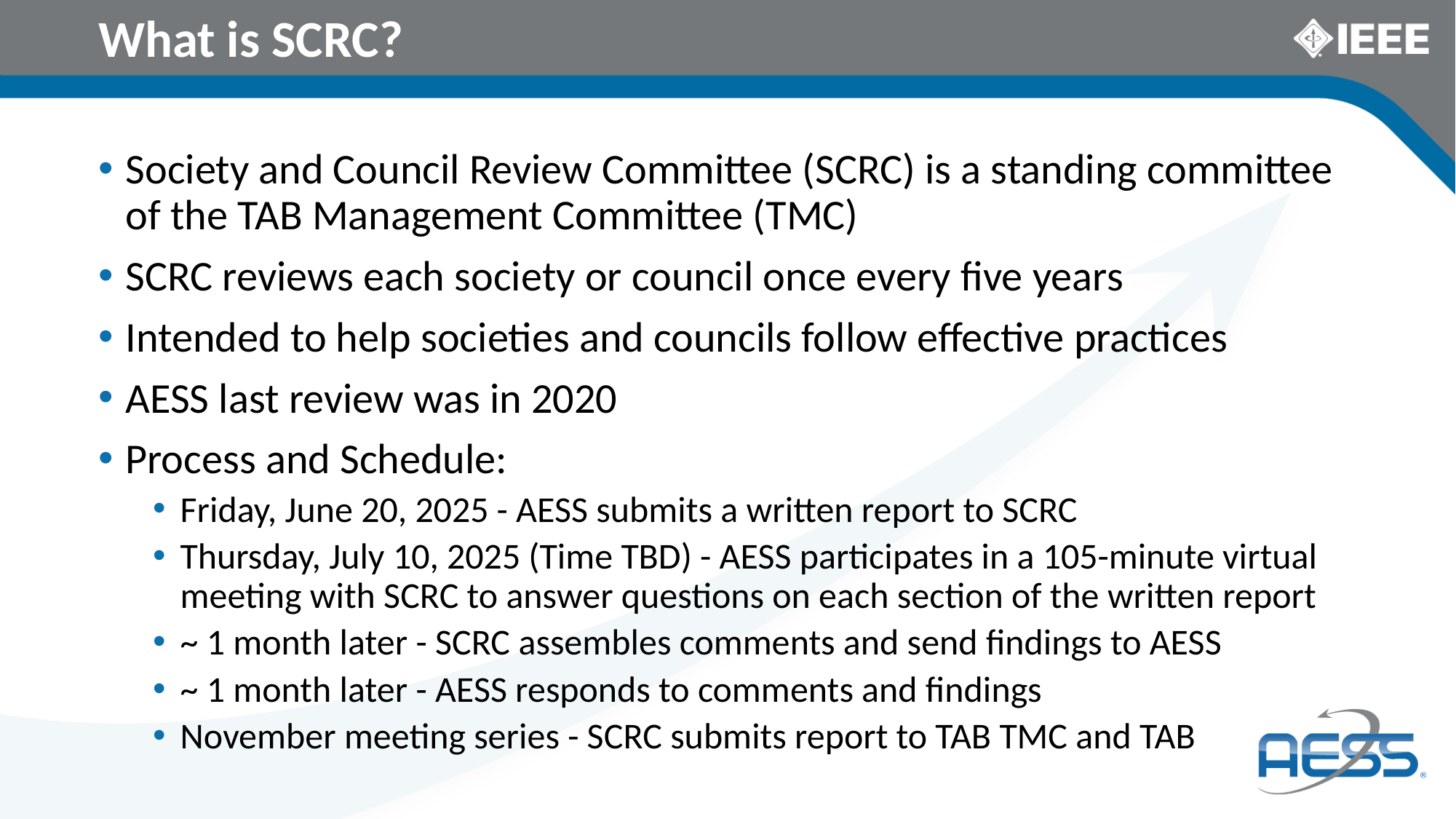

# What is SCRC?
Society and Council Review Committee (SCRC) is a standing committee of the TAB Management Committee (TMC)
SCRC reviews each society or council once every five years
Intended to help societies and councils follow effective practices
AESS last review was in 2020
Process and Schedule:
Friday, June 20, 2025 - AESS submits a written report to SCRC
Thursday, July 10, 2025 (Time TBD) - AESS participates in a 105-minute virtual meeting with SCRC to answer questions on each section of the written report
~ 1 month later - SCRC assembles comments and send findings to AESS
~ 1 month later - AESS responds to comments and findings
November meeting series - SCRC submits report to TAB TMC and TAB